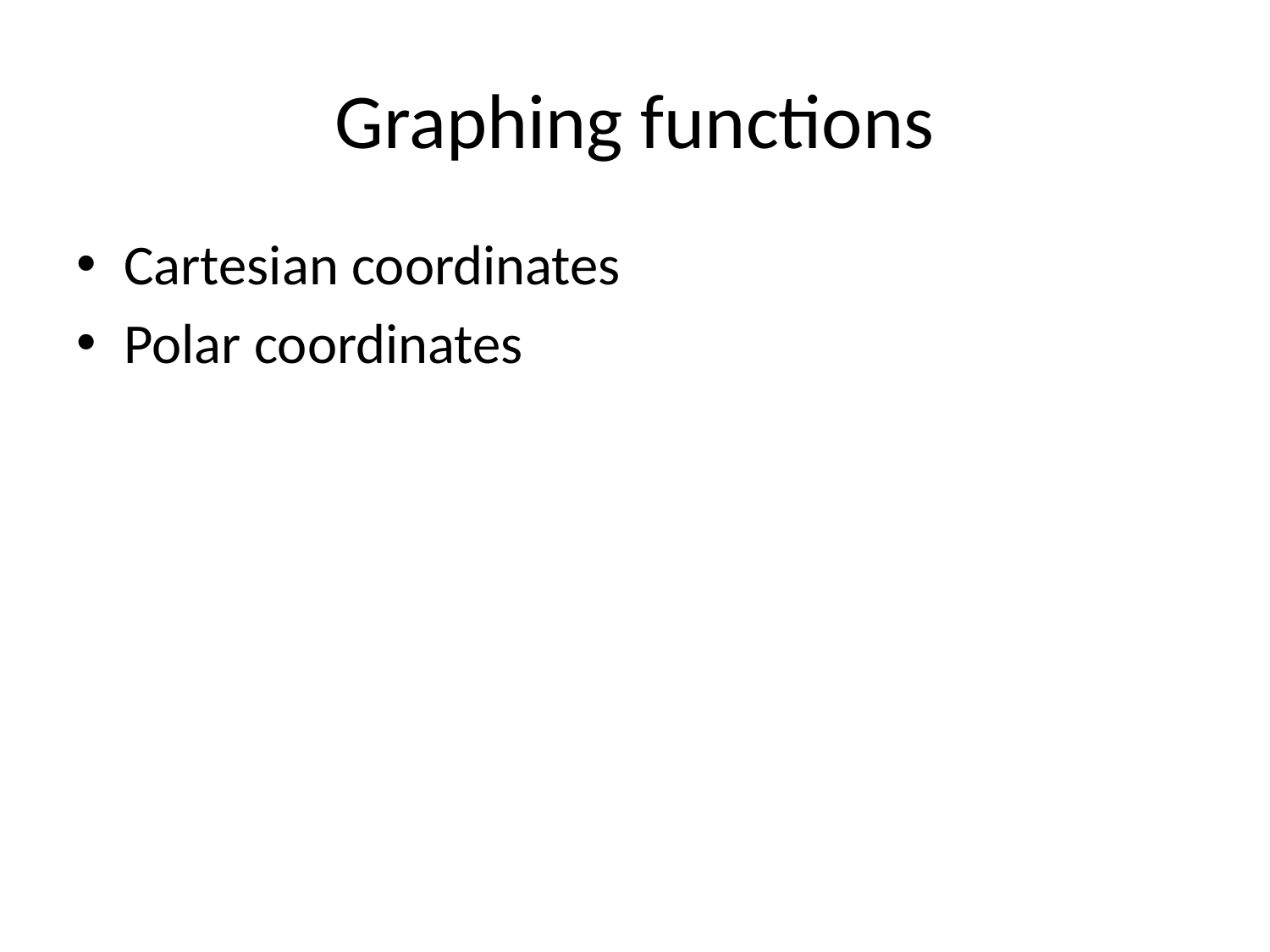

# Graphing functions
Cartesian coordinates
Polar coordinates